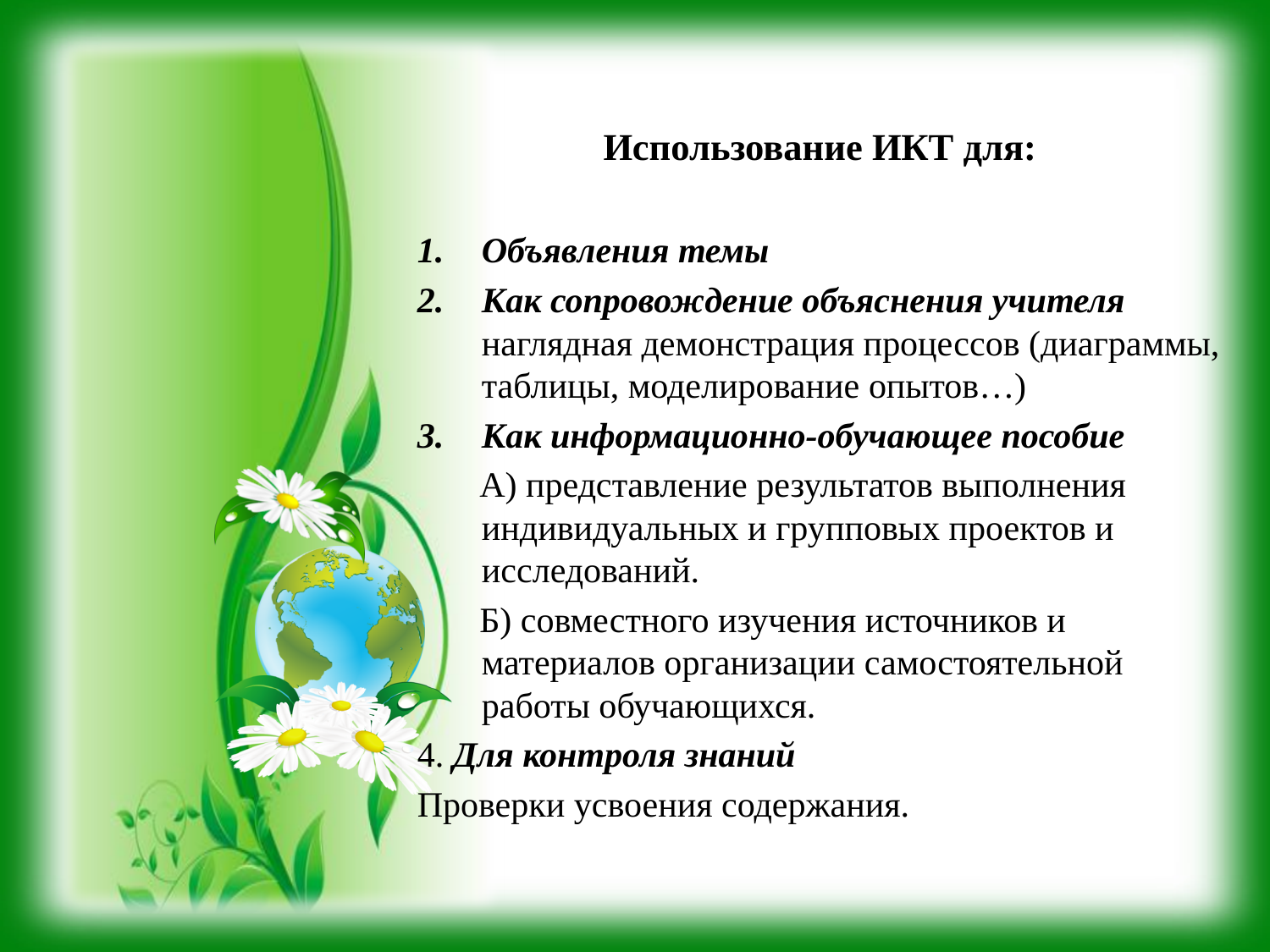

Использование ИКТ для:

Объявления темы
Как сопровождение объяснения учителя наглядная демонстрация процессов (диаграммы, таблицы, моделирование опытов…)
Как информационно-обучающее пособие
       А) представление результатов выполнения индивидуальных и групповых проектов и исследований.
       Б) совместного изучения источников и материалов организации самостоятельной работы обучающихся.
4. Для контроля знаний
Проверки усвоения содержания.